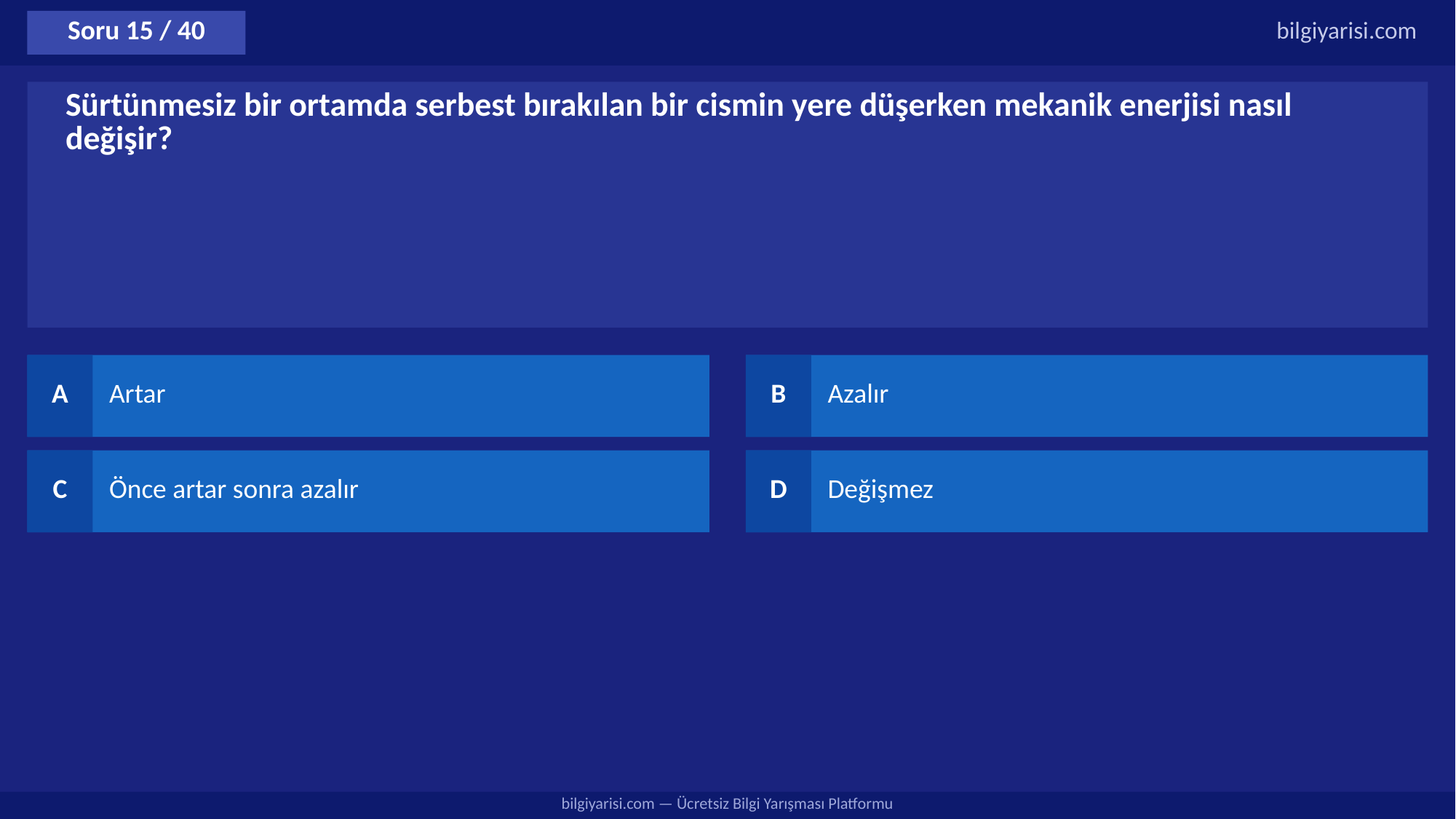

Soru 15 / 40
bilgiyarisi.com

Sürtünmesiz bir ortamda serbest bırakılan bir cismin yere düşerken mekanik enerjisi nasıl değişir?

A
Artar

B
Azalır

C
Önce artar sonra azalır

D
Değişmez
bilgiyarisi.com — Ücretsiz Bilgi Yarışması Platformu